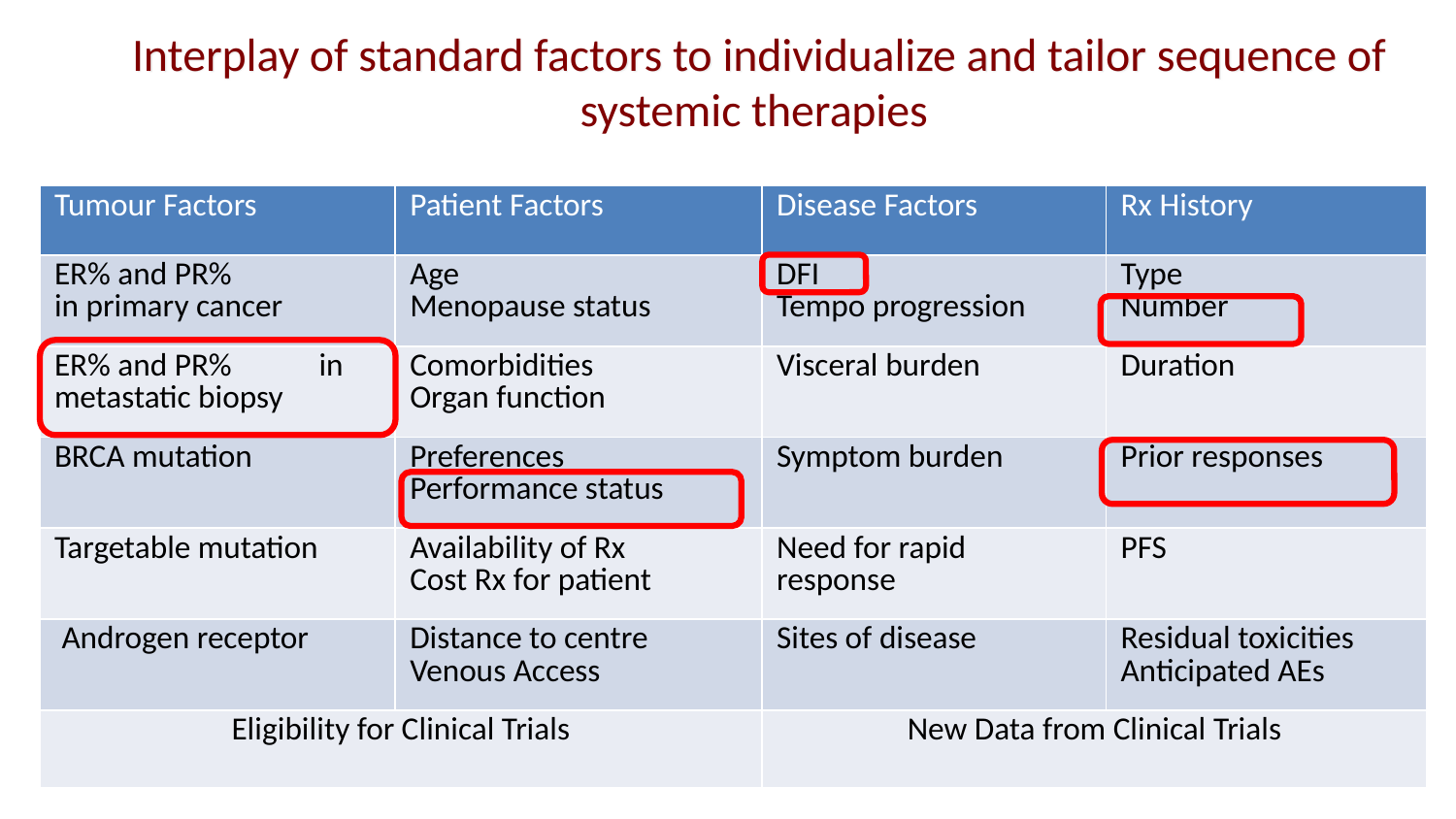

# Interplay of standard factors to individualize and tailor sequence of systemic therapies
| Tumour Factors | Patient Factors | Disease Factors | Rx History |
| --- | --- | --- | --- |
| ER% and PR% in primary cancer | Age Menopause status | DFI Tempo progression | Type Number |
| ER% and PR% in metastatic biopsy | Comorbidities Organ function | Visceral burden | Duration |
| BRCA mutation | Preferences Performance status | Symptom burden | Prior responses |
| Targetable mutation | Availability of Rx Cost Rx for patient | Need for rapid response | PFS |
| Androgen receptor | Distance to centre Venous Access | Sites of disease | Residual toxicities Anticipated AEs |
| Eligibility for Clinical Trials |  | New Data from Clinical Trials |  |